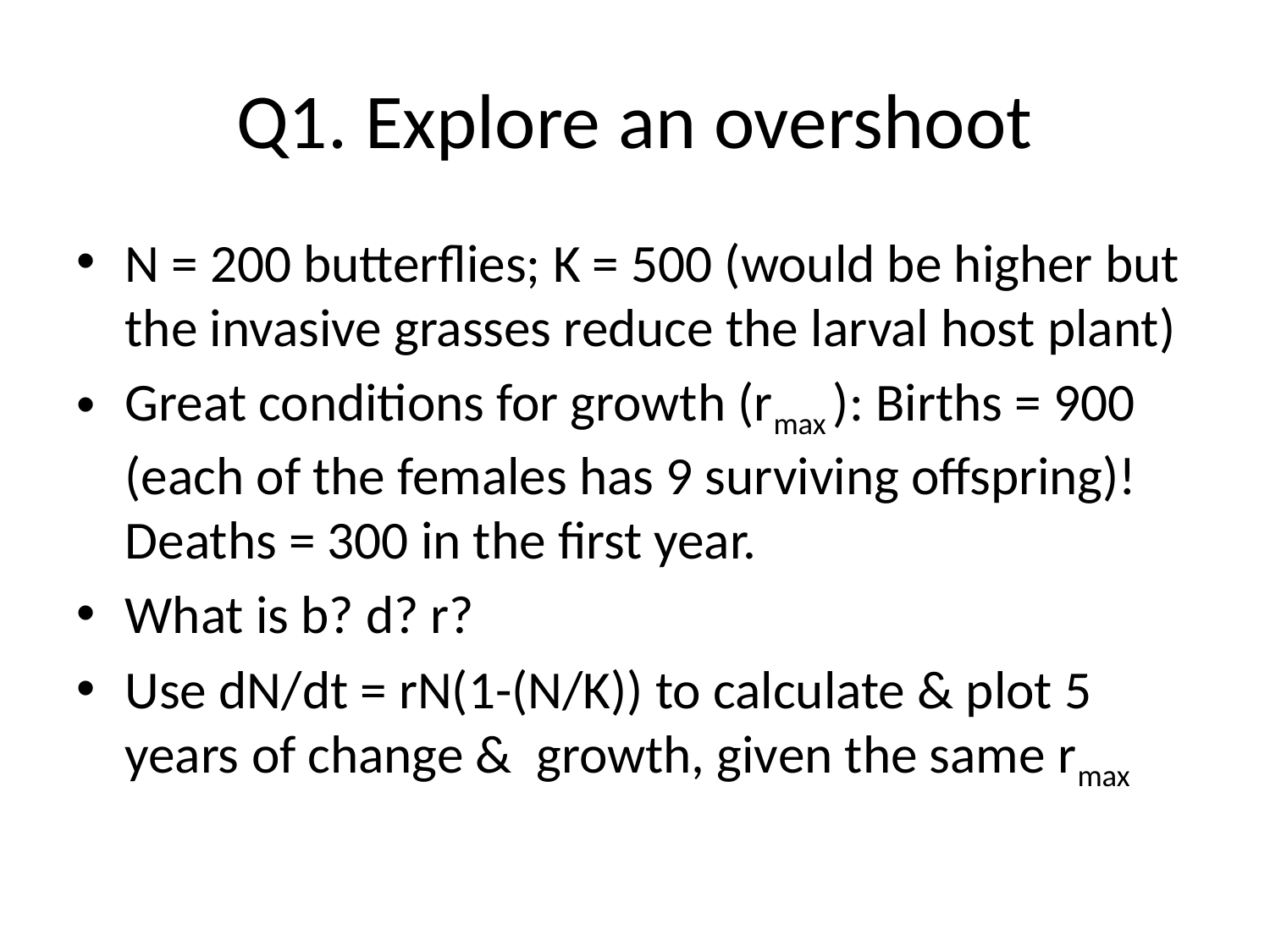

# Q1. Explore an overshoot
N = 200 butterflies; K = 500 (would be higher but the invasive grasses reduce the larval host plant)
Great conditions for growth (rmax ): Births = 900 (each of the females has 9 surviving offspring)! Deaths = 300 in the first year.
What is b? d? r?
Use dN/dt = rN(1-(N/K)) to calculate & plot 5 years of change &  growth, given the same rmax